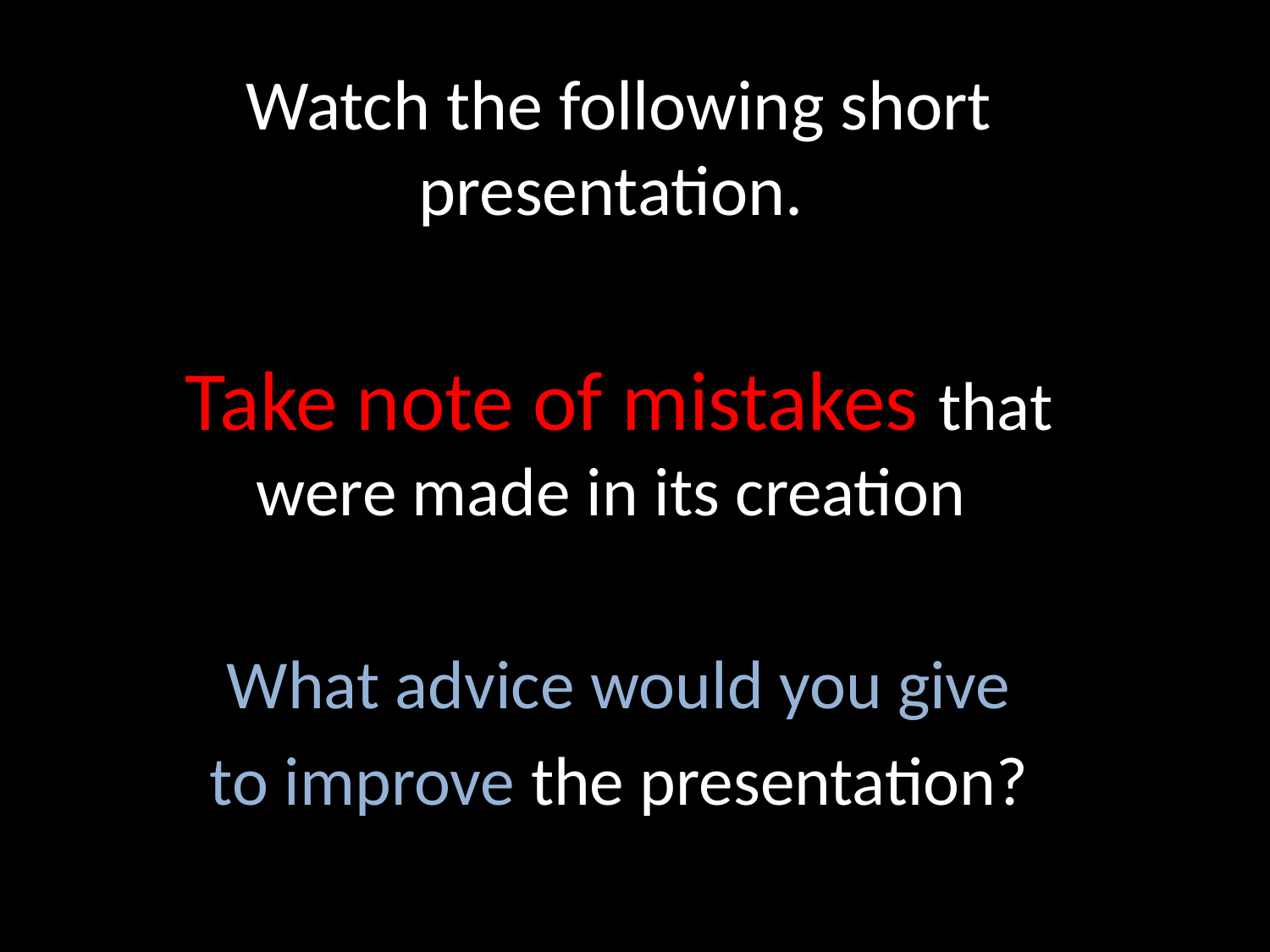

Watch the following short presentation.

Take note of mistakes that were made in its creation

What advice would you give
to improve the presentation?